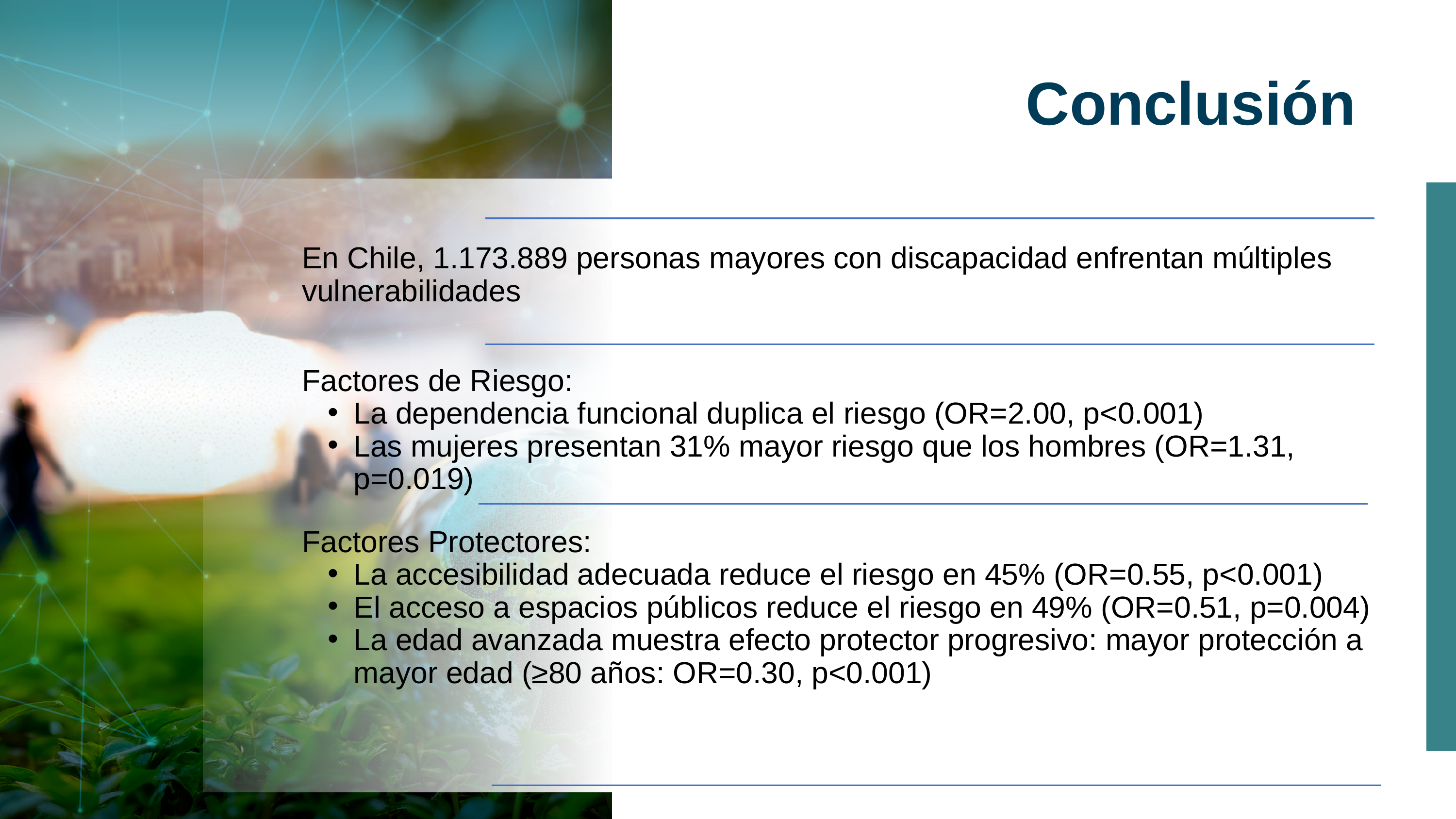

Conclusión

En Chile, 1.173.889 personas mayores con discapacidad enfrentan múltiples vulnerabilidades

Factores de Riesgo:
La dependencia funcional duplica el riesgo (OR=2.00, p<0.001)
Las mujeres presentan 31% mayor riesgo que los hombres (OR=1.31, p=0.019)

Factores Protectores:
La accesibilidad adecuada reduce el riesgo en 45% (OR=0.55, p<0.001)
El acceso a espacios públicos reduce el riesgo en 49% (OR=0.51, p=0.004)
La edad avanzada muestra efecto protector progresivo: mayor protección a mayor edad (≥80 años: OR=0.30, p<0.001)